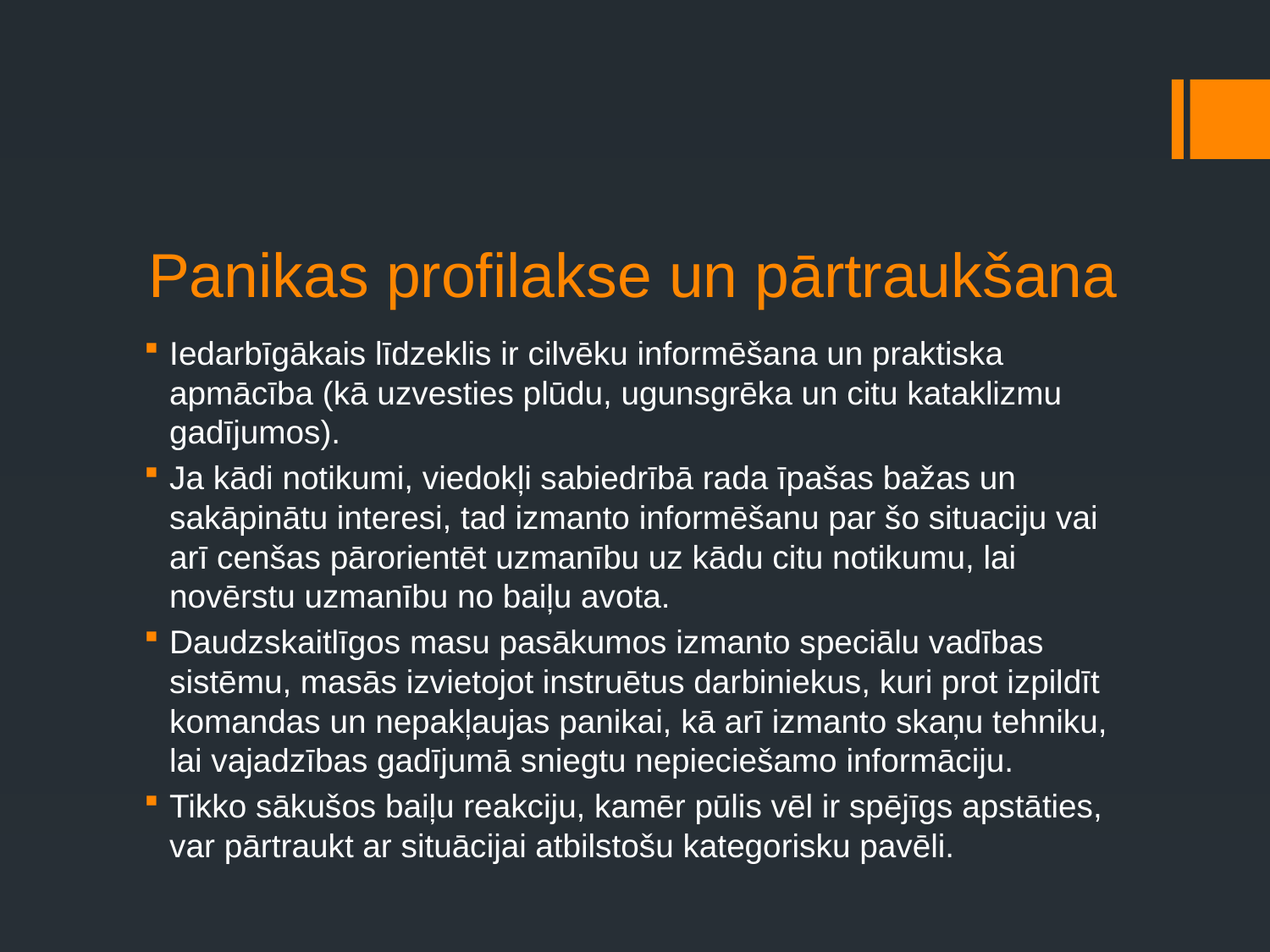

# Panikas profilakse un pārtraukšana
Iedarbīgākais līdzeklis ir cilvēku informēšana un praktiska apmācība (kā uzvesties plūdu, ugunsgrēka un citu kataklizmu gadījumos).
Ja kādi notikumi, viedokļi sabiedrībā rada īpašas bažas un sakāpinātu interesi, tad izmanto informēšanu par šo situaciju vai arī cenšas pārorientēt uzmanību uz kādu citu notikumu, lai novērstu uzmanību no baiļu avota.
Daudzskaitlīgos masu pasākumos izmanto speciālu vadības sistēmu, masās izvietojot instruētus darbiniekus, kuri prot izpildīt komandas un nepakļaujas panikai, kā arī izmanto skaņu tehniku, lai vajadzības gadījumā sniegtu nepieciešamo informāciju.
Tikko sākušos baiļu reakciju, kamēr pūlis vēl ir spējīgs apstāties, var pārtraukt ar situācijai atbilstošu kategorisku pavēli.